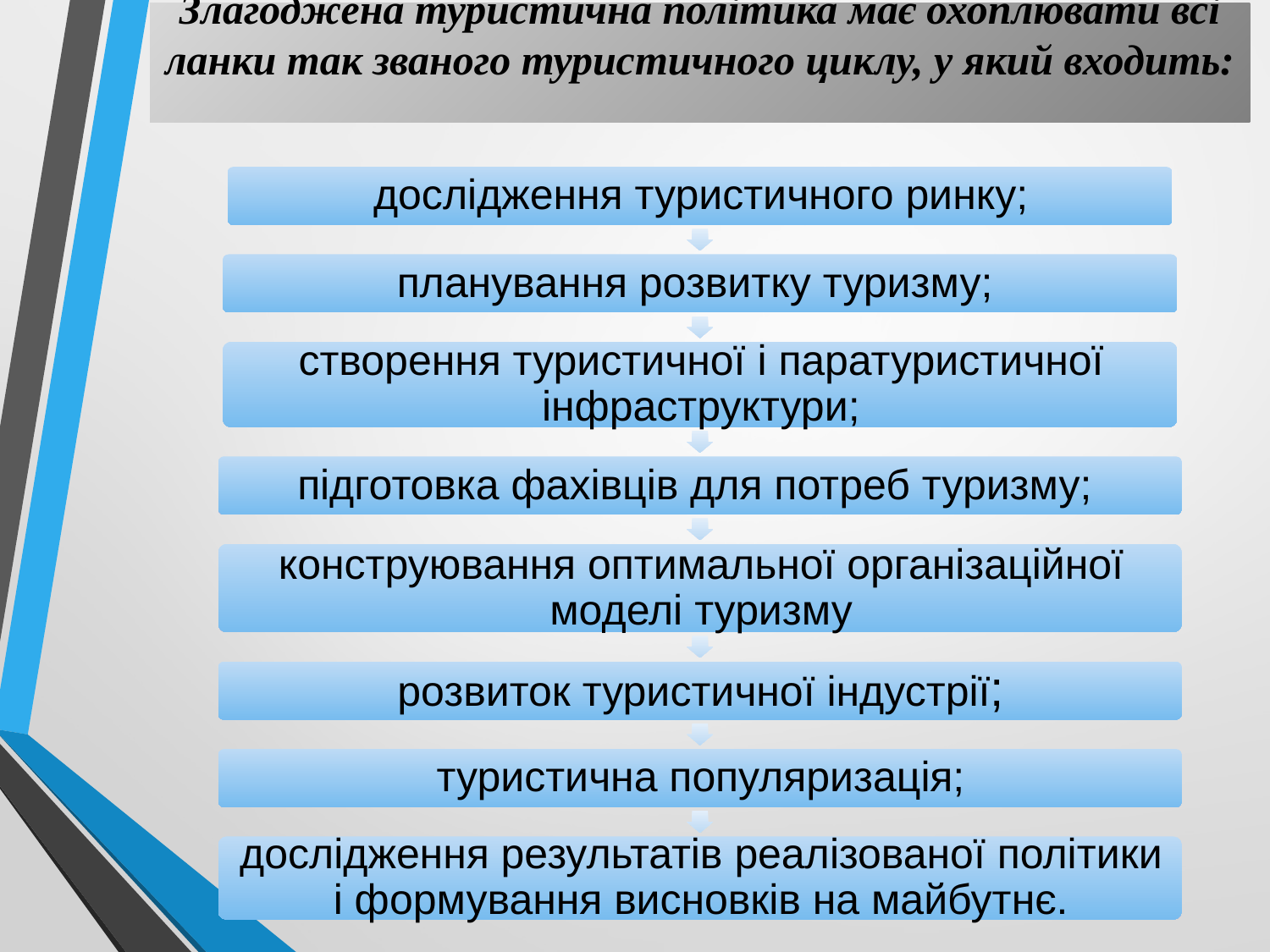

# Злагоджена туристична політика має охоплювати всі ланки так званого туристичного циклу, у який входить:
дослідження туристичного ринку;

планування розвитку туризму;

створення туристичної і паратуристичної інфраструктури;

підготовка фахівців для потреб туризму;

конструювання оптимальної організаційної моделі туризму

розвиток туристичної індустрії;

туристична популяризація;

дослідження результатів реалізованої політики і формування висновків на майбутнє.